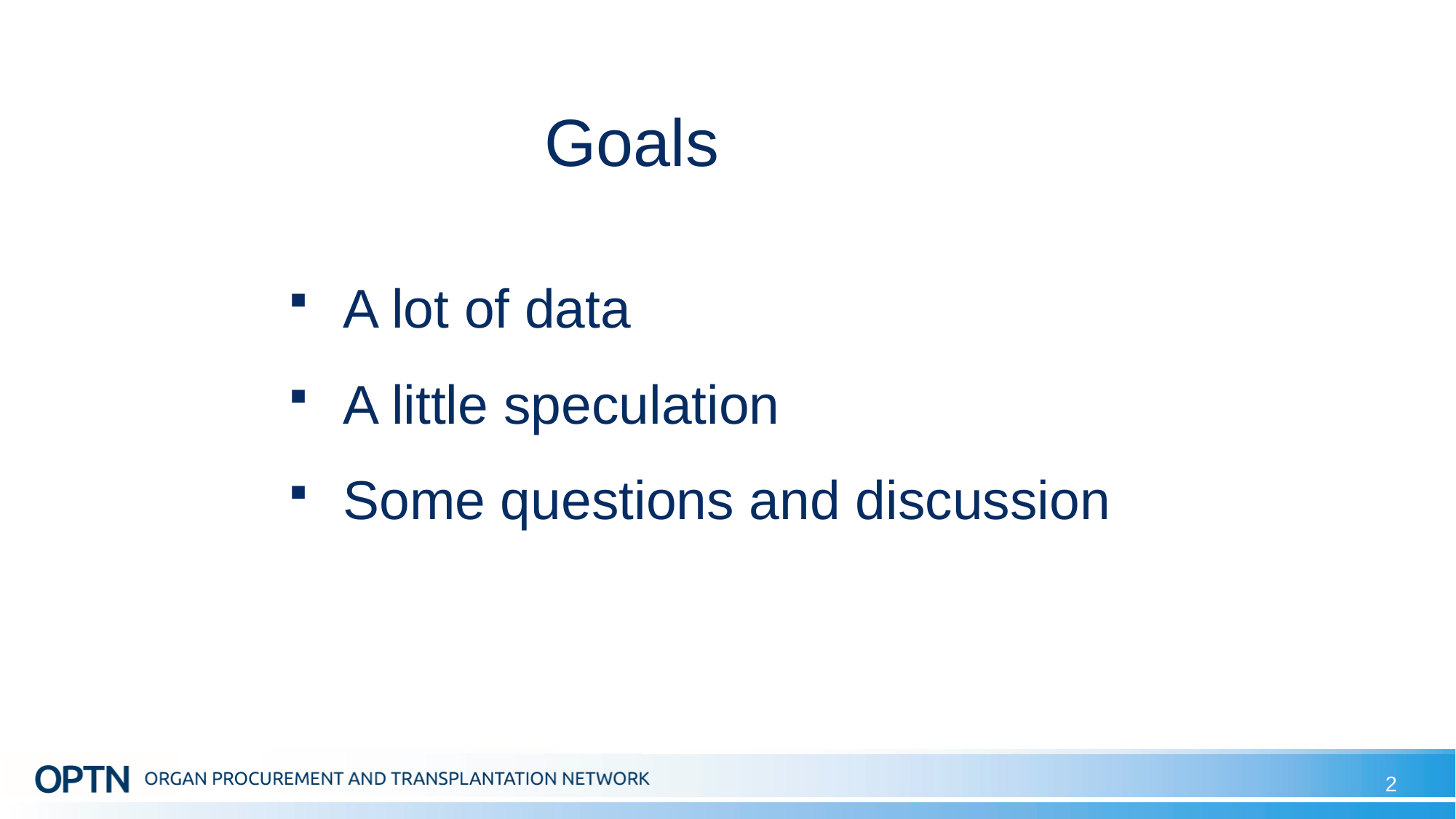

# Goals
A lot of data
A little speculation
Some questions and discussion
2